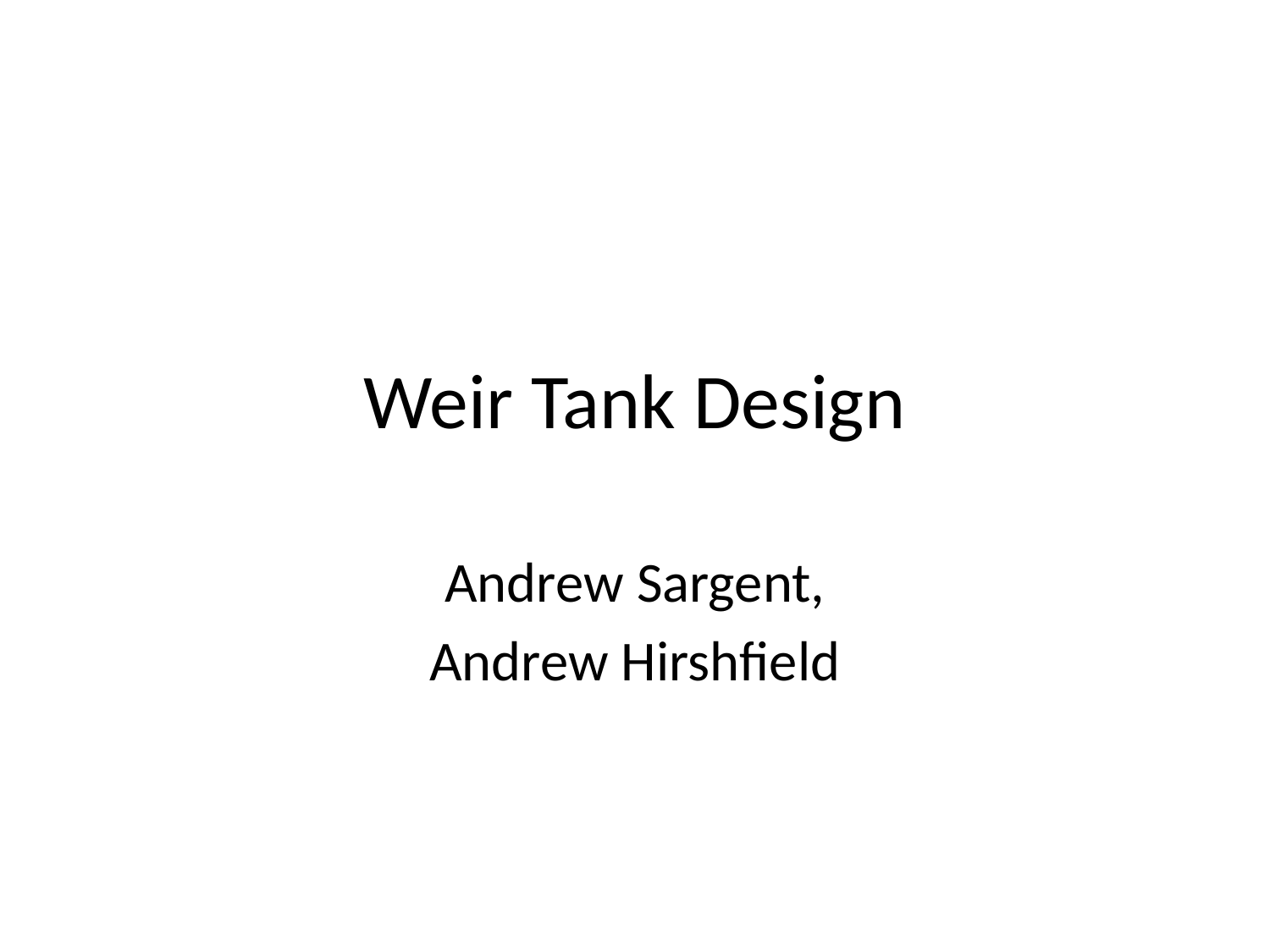

# Weir Tank Design
 Andrew Sargent,
Andrew Hirshfield